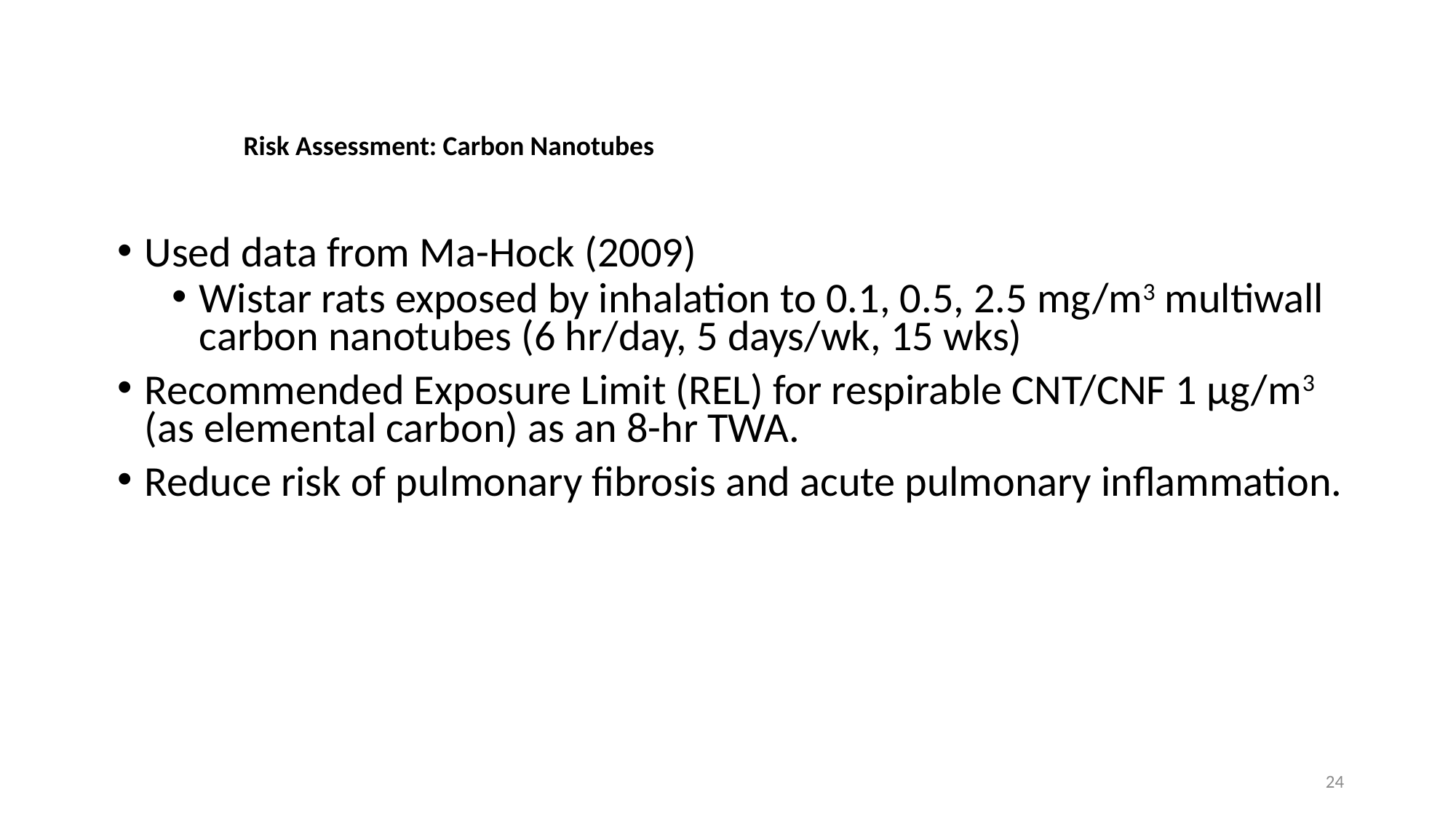

# Risk Assessment: Carbon Nanotubes

Used data from Ma-Hock (2009)
Wistar rats exposed by inhalation to 0.1, 0.5, 2.5 mg/m3 multiwall carbon nanotubes (6 hr/day, 5 days/wk, 15 wks)
Recommended Exposure Limit (REL) for respirable CNT/CNF 1 µg/m3  (as elemental carbon) as an 8-hr TWA.
Reduce risk of pulmonary fibrosis and acute pulmonary inflammation.
24